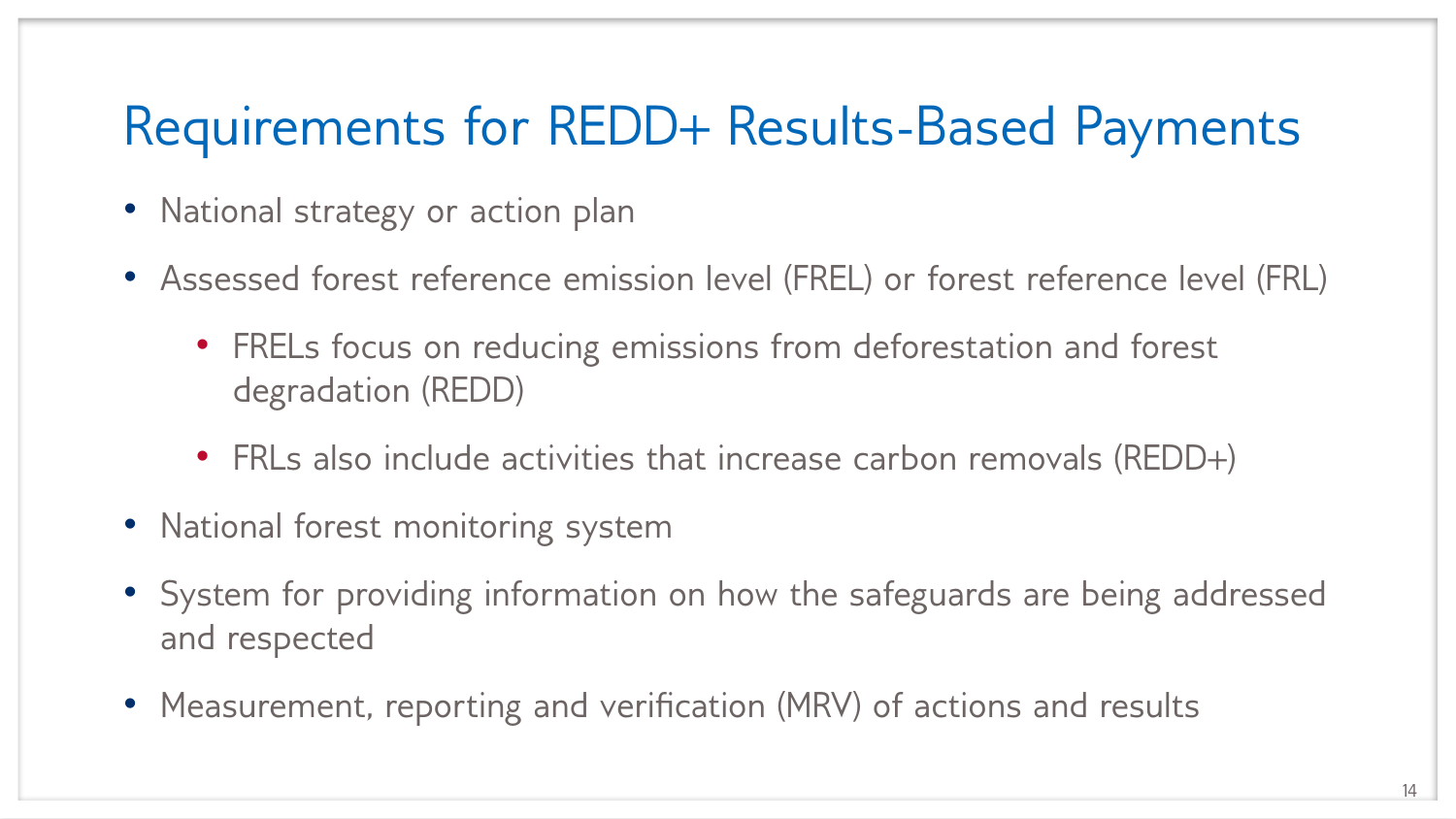

# Requirements for REDD+ Results-Based Payments
National strategy or action plan
Assessed forest reference emission level (FREL) or forest reference level (FRL)
FRELs focus on reducing emissions from deforestation and forest degradation (REDD)
FRLs also include activities that increase carbon removals (REDD+)
National forest monitoring system
System for providing information on how the safeguards are being addressed and respected
Measurement, reporting and verification (MRV) of actions and results

14